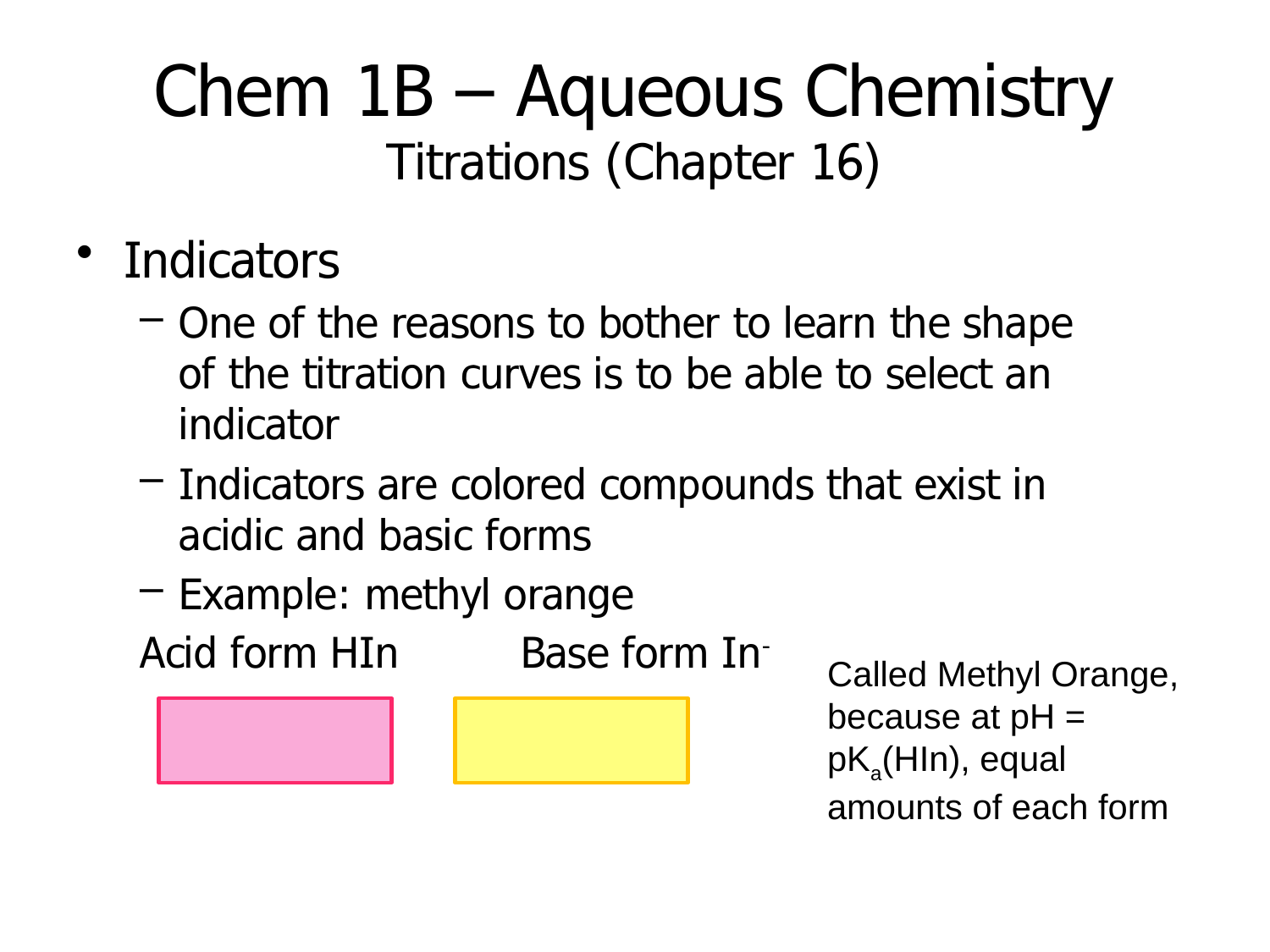

# Chem 1B – Aqueous Chemistry Titrations (Chapter 16)
Indicators
One of the reasons to bother to learn the shape of the titration curves is to be able to select an indicator
Indicators are colored compounds that exist in acidic and basic forms
Example: methyl orange
Acid form HIn	Base form In-

Called Methyl Orange, because at pH = pKa(HIn), equal amounts of each form